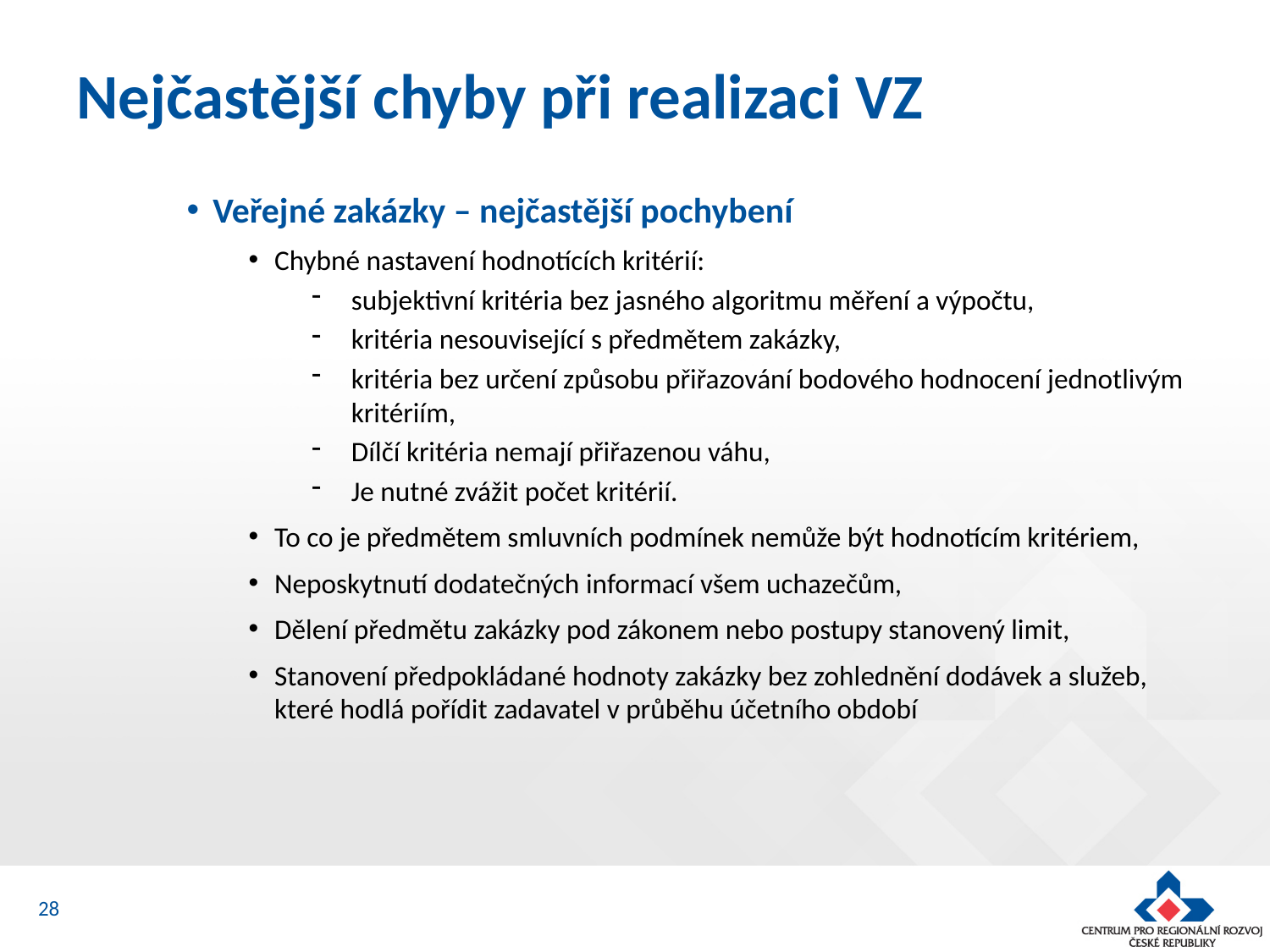

# Nejčastější chyby při realizaci VZ
Veřejné zakázky – nejčastější pochybení
Chybné nastavení hodnotících kritérií:
subjektivní kritéria bez jasného algoritmu měření a výpočtu,
kritéria nesouvisející s předmětem zakázky,
kritéria bez určení způsobu přiřazování bodového hodnocení jednotlivým kritériím,
Dílčí kritéria nemají přiřazenou váhu,
Je nutné zvážit počet kritérií.
To co je předmětem smluvních podmínek nemůže být hodnotícím kritériem,
Neposkytnutí dodatečných informací všem uchazečům,
Dělení předmětu zakázky pod zákonem nebo postupy stanovený limit,
Stanovení předpokládané hodnoty zakázky bez zohlednění dodávek a služeb, které hodlá pořídit zadavatel v průběhu účetního období

28